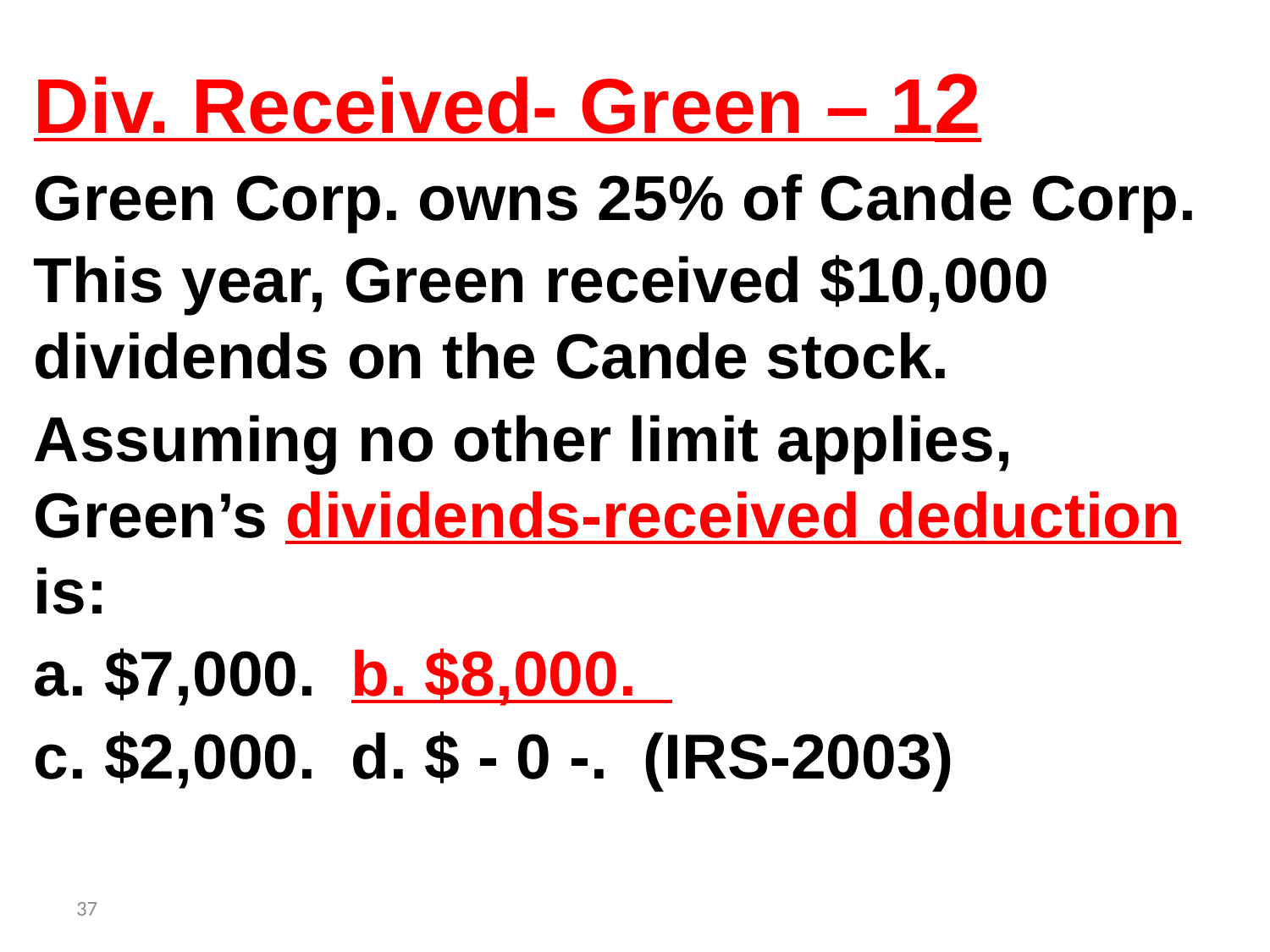

Div. Received- Green – 12
Green Corp. owns 25% of Cande Corp.
This year, Green received $10,000 dividends on the Cande stock.
Assuming no other limit applies, Green’s dividends-received deduction is:
a. $7,000.  b. $8,000.
c. $2,000.  d. $ - 0 -.  (IRS-2003)
37